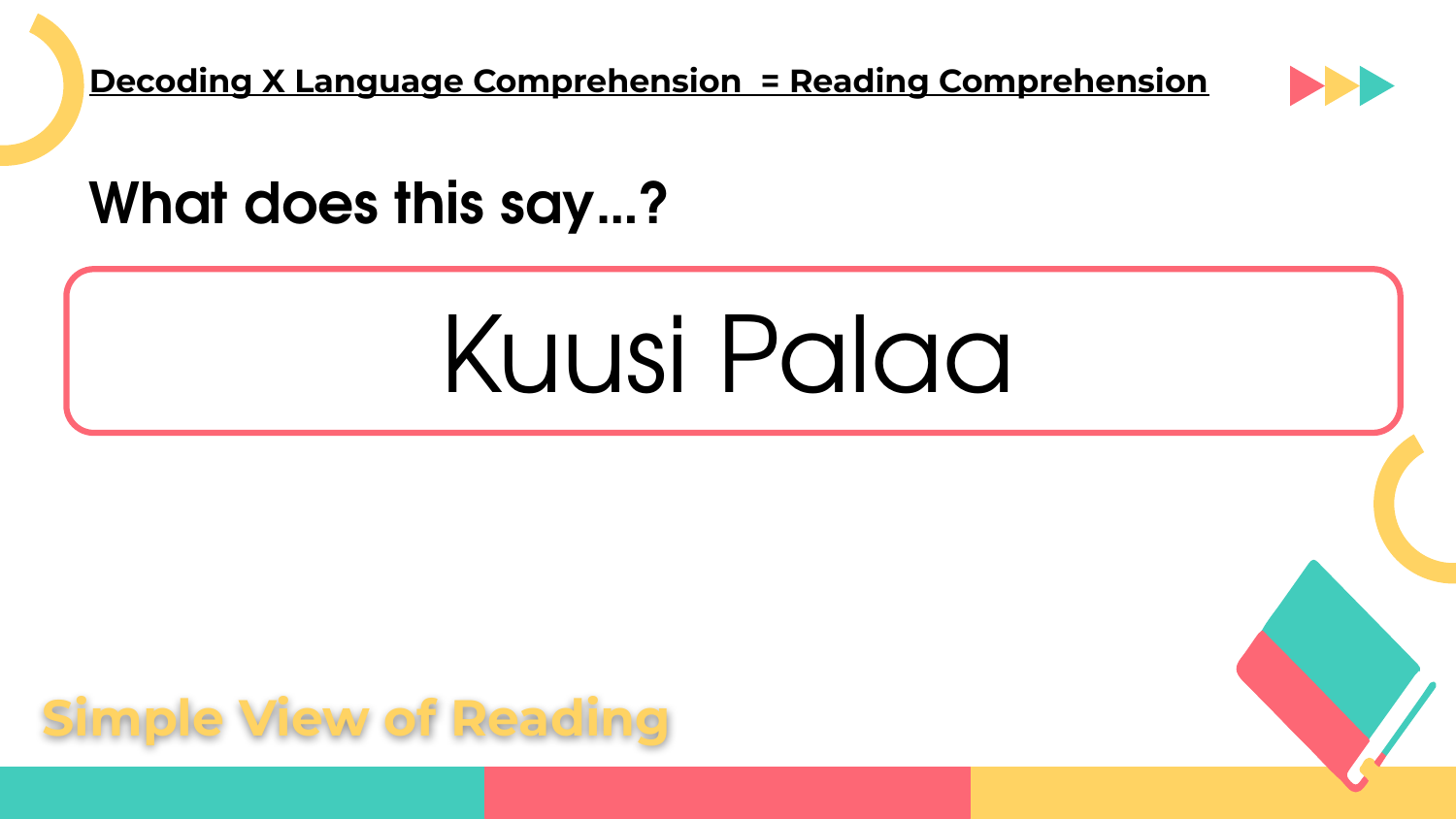

# Decoding X Language Comprehension  = Reading Comprehension

What does this say…?

Kuusi Palaa

Simple View of Reading